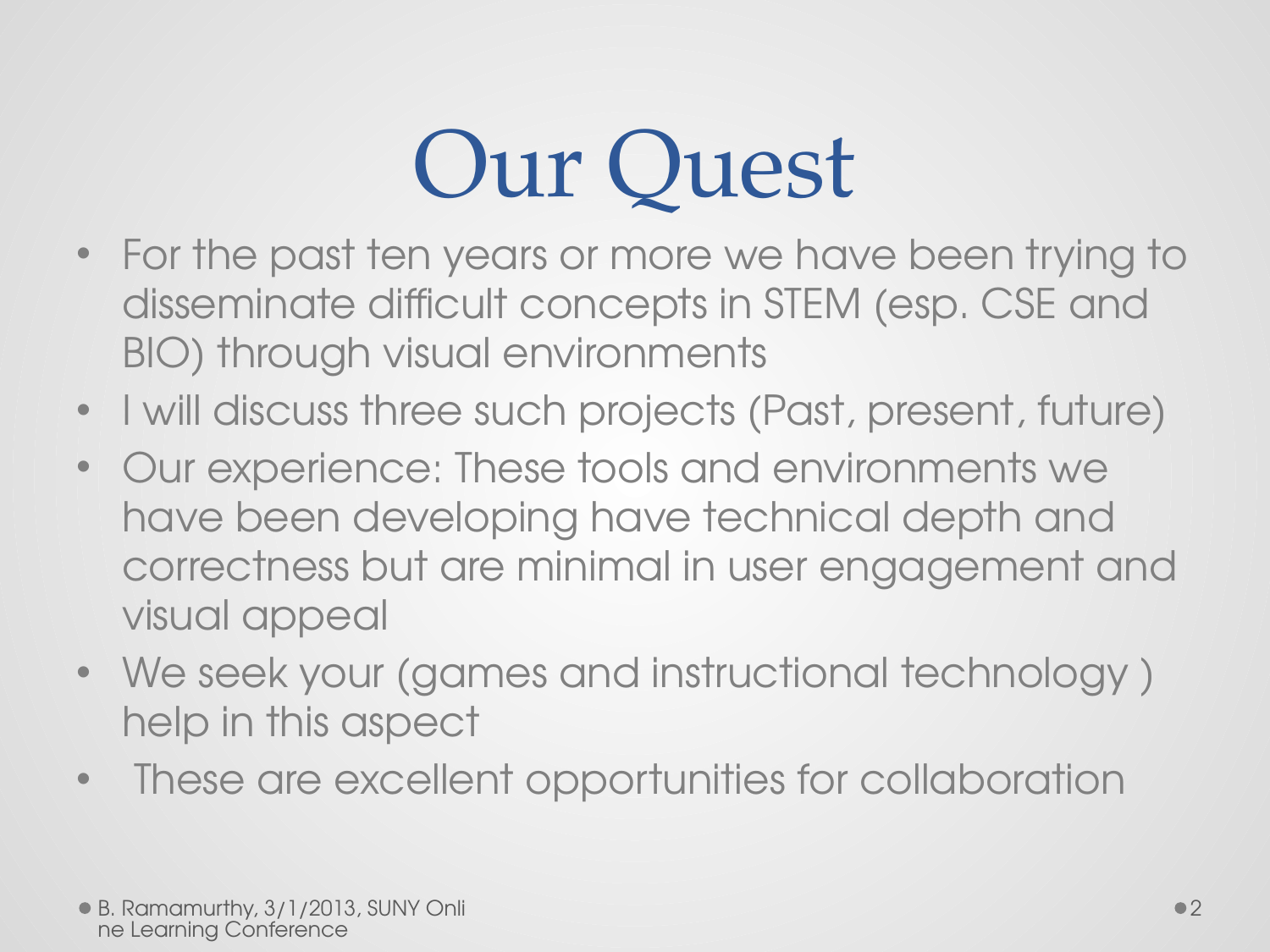

# Our Quest
For the past ten years or more we have been trying to disseminate difficult concepts in STEM (esp. CSE and BIO) through visual environments
I will discuss three such projects (Past, present, future)
Our experience: These tools and environments we have been developing have technical depth and correctness but are minimal in user engagement and visual appeal
We seek your (games and instructional technology ) help in this aspect
 These are excellent opportunities for collaboration
B. Ramamurthy, 3/1/2013, SUNY Online Learning Conference
2